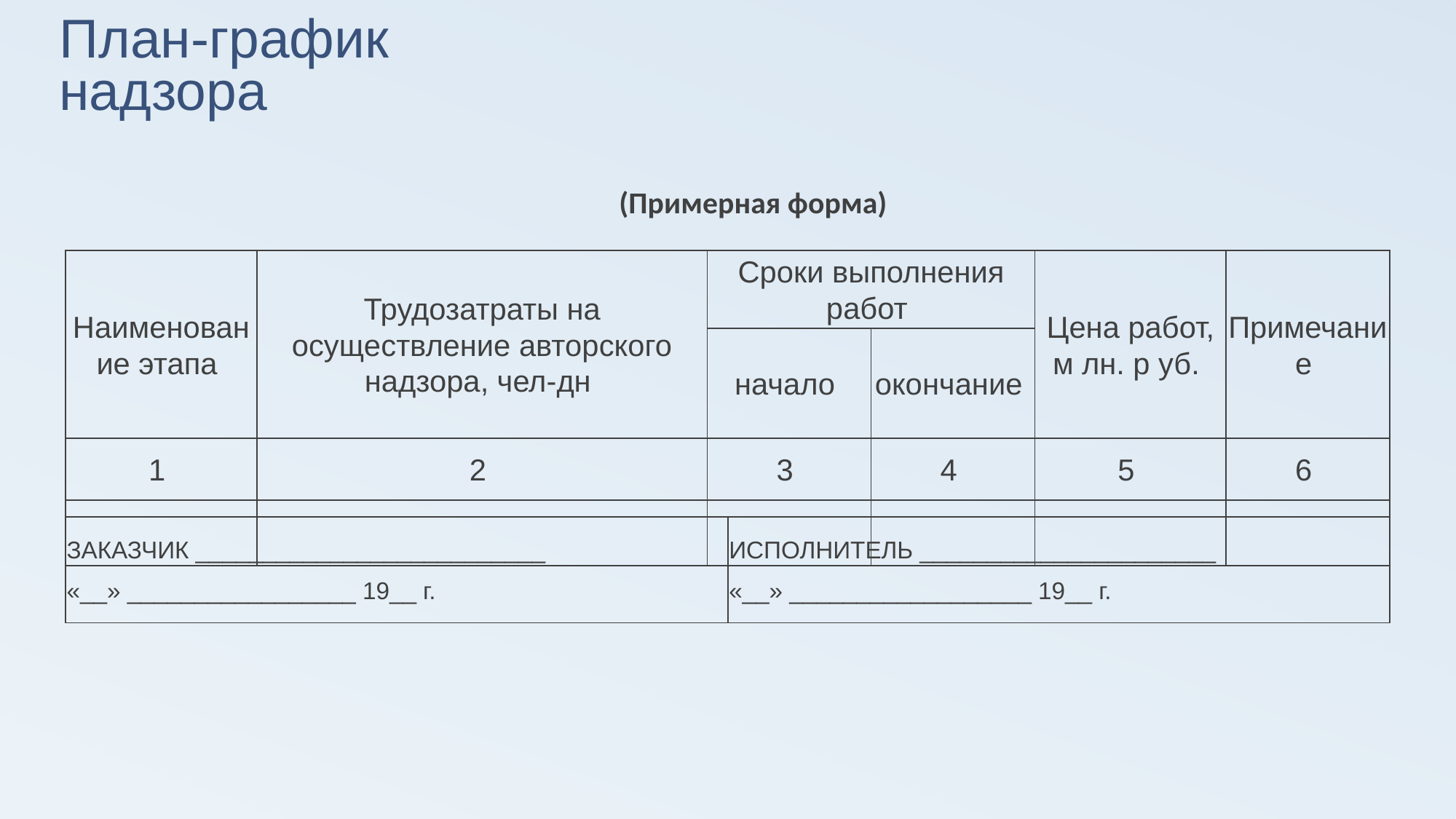

# План-график надзора
(Примерная форма)

| Наименование этапа | Трудозатраты на осуществление авторского надзора, чел-дн | Сроки выполнения работ |  | Цена работ, м лн. р уб. | Примечание |
| --- | --- | --- | --- | --- | --- |
|  |  | начало | окончание |  |  |
| 1 | 2 | 3 | 4 | 5 | 6 |
|  |  |  |  |  |  |
| ЗАКАЗЧИК \_\_\_\_\_\_\_\_\_\_\_\_\_\_\_\_\_\_\_\_\_\_\_\_\_\_ «\_\_» \_\_\_\_\_\_\_\_\_\_\_\_\_\_\_\_\_ 19\_\_ г. | ИСПОЛНИТЕЛЬ \_\_\_\_\_\_\_\_\_\_\_\_\_\_\_\_\_\_\_\_\_\_ «\_\_» \_\_\_\_\_\_\_\_\_\_\_\_\_\_\_\_\_\_ 19\_\_ г. |
| --- | --- |